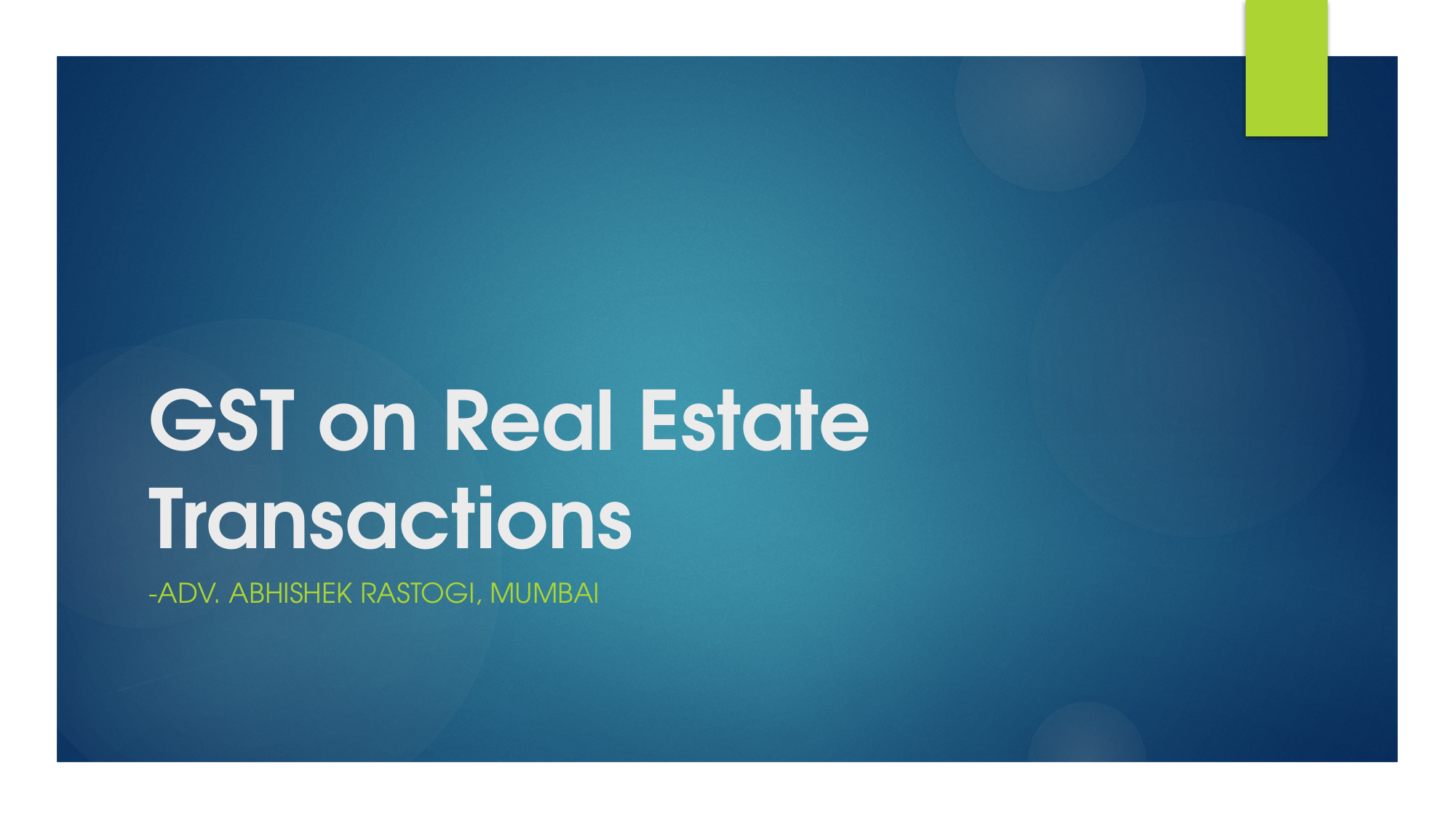

# GST on Real Estate Transactions
-Adv. Abhishek Rastogi, Mumbai